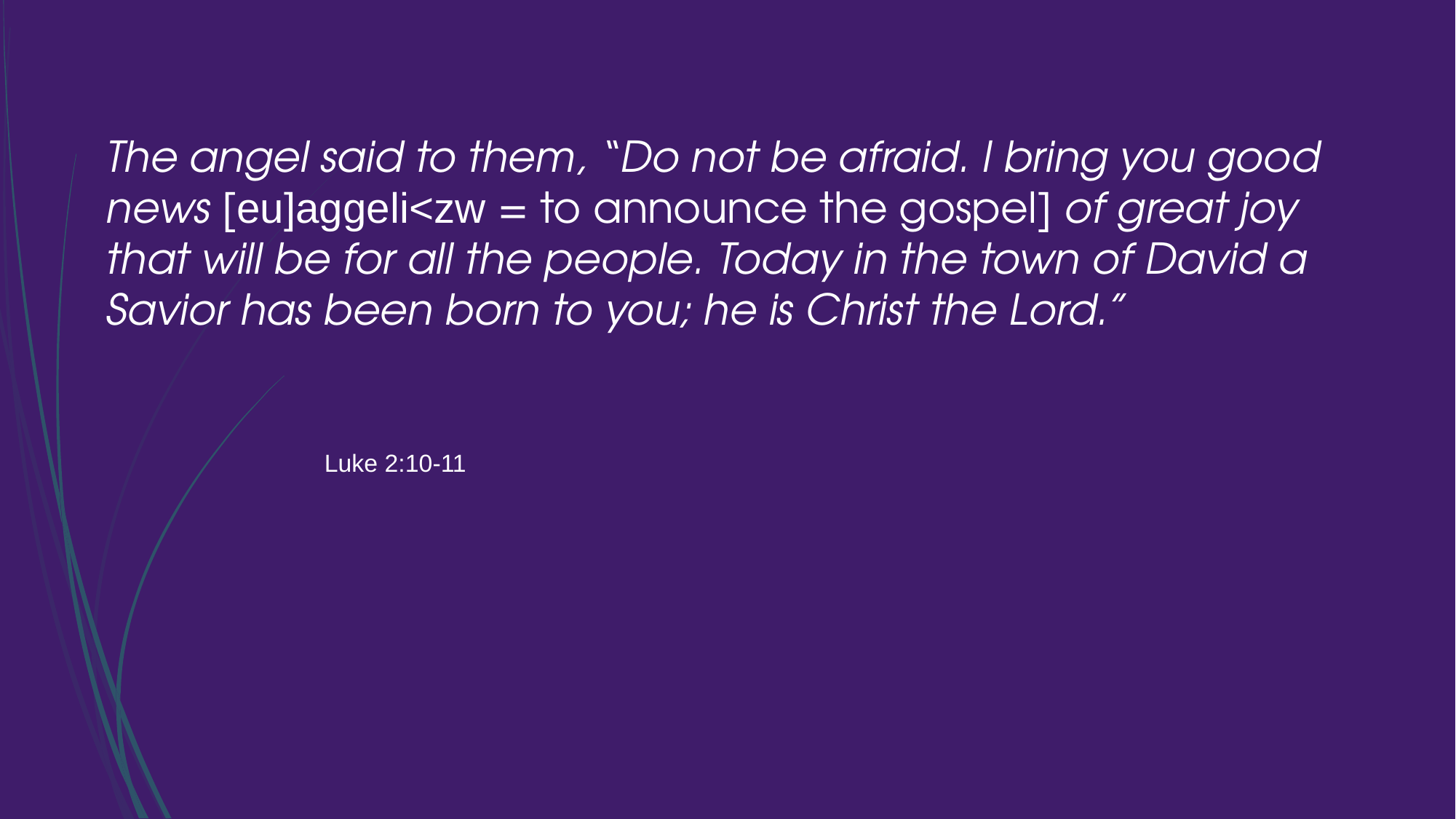

The angel said to them, “Do not be afraid. I bring you good news [eu]aggeli<zw = to announce the gospel] of great joy that will be for all the people. Today in the town of David a Savior has been born to you; he is Christ the Lord.”

													Luke 2:10-11